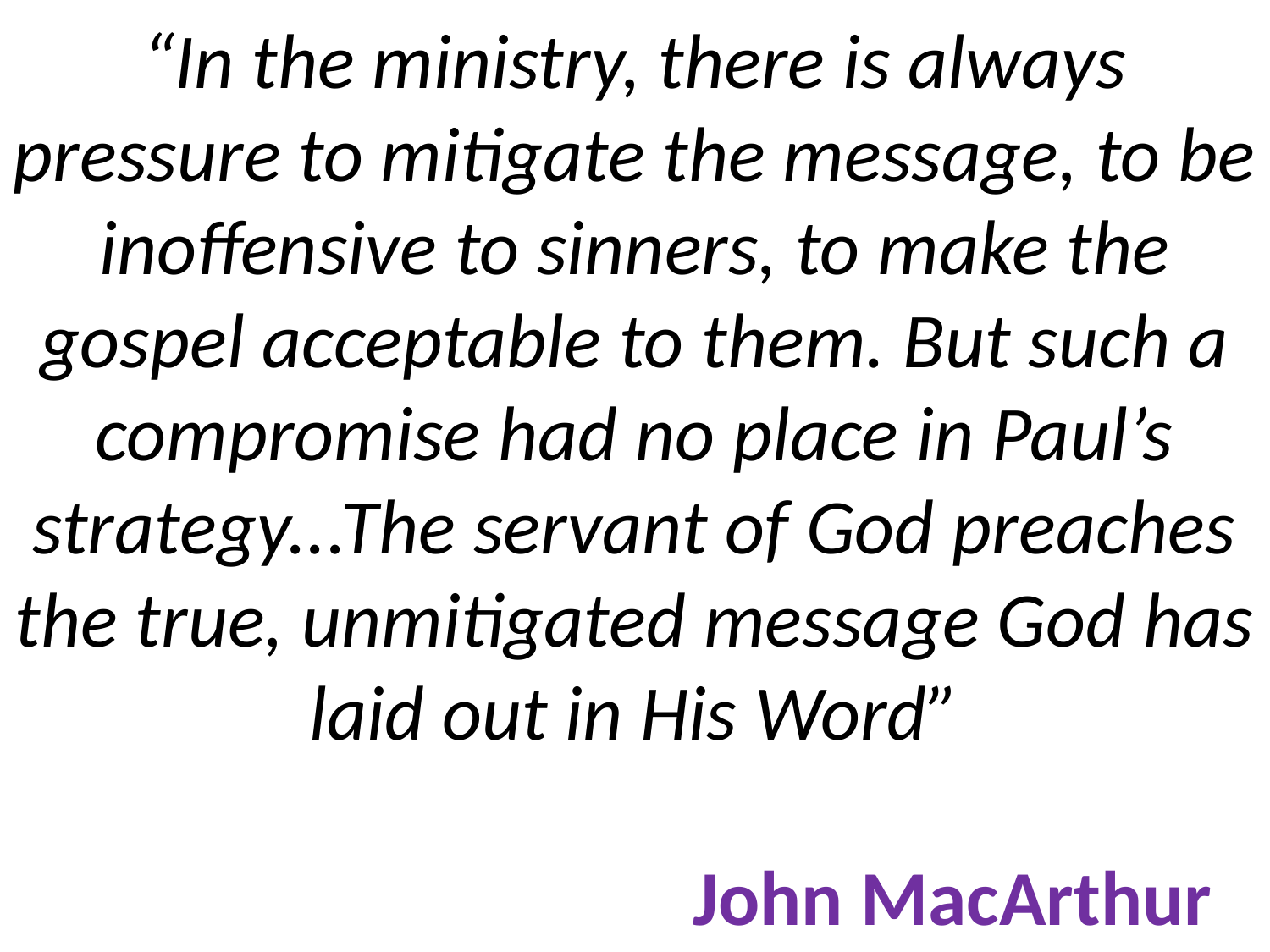

# “In the ministry, there is always pressure to mitigate the message, to be inoffensive to sinners, to make the gospel acceptable to them. But such a compromise had no place in Paul’s strategy...The servant of God preaches the true, unmitigated message God has laid out in His Word” John MacArthur